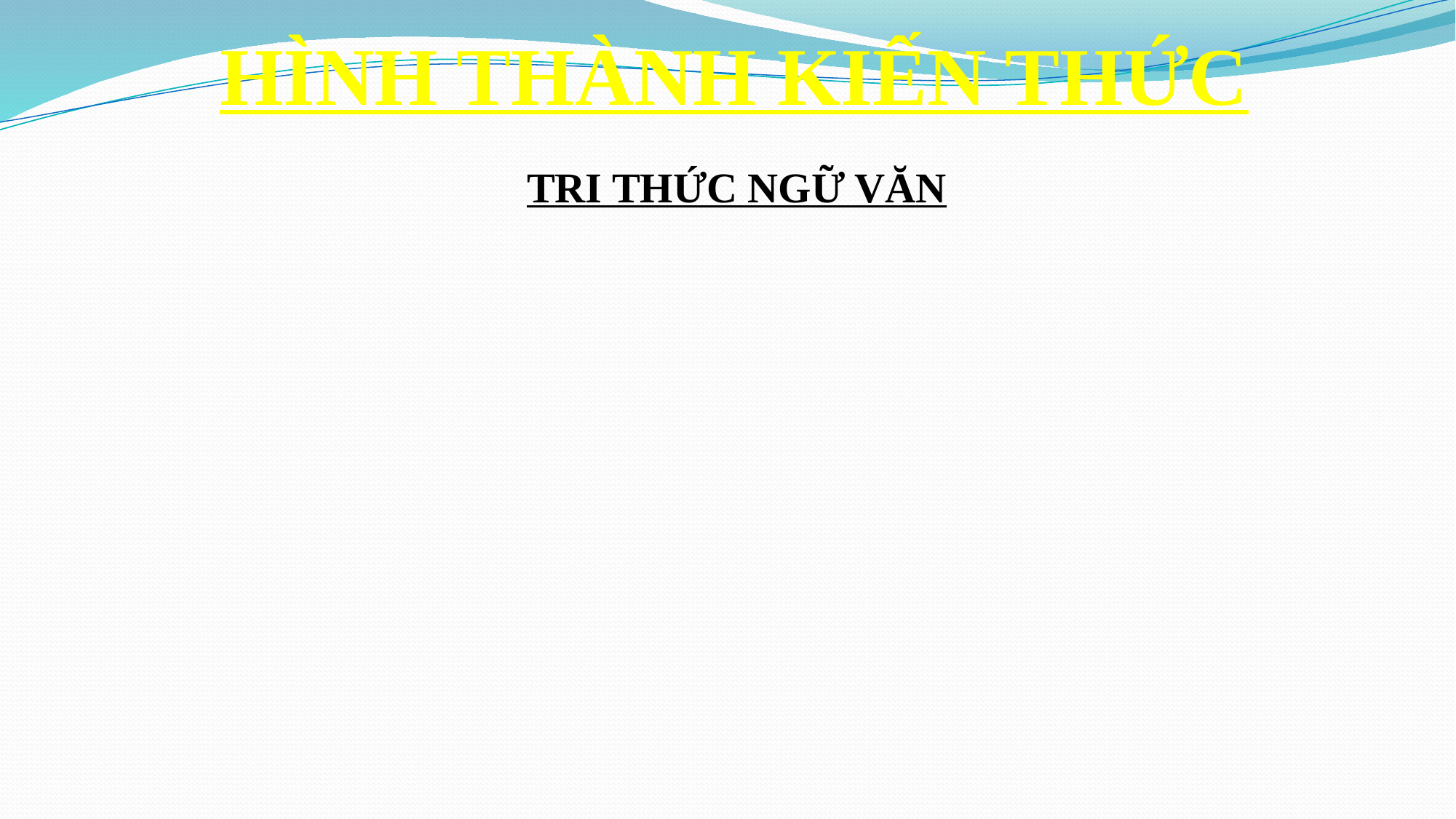

HÌNH THÀNH KIẾN THỨC

TRI THỨC NGỮ VĂN